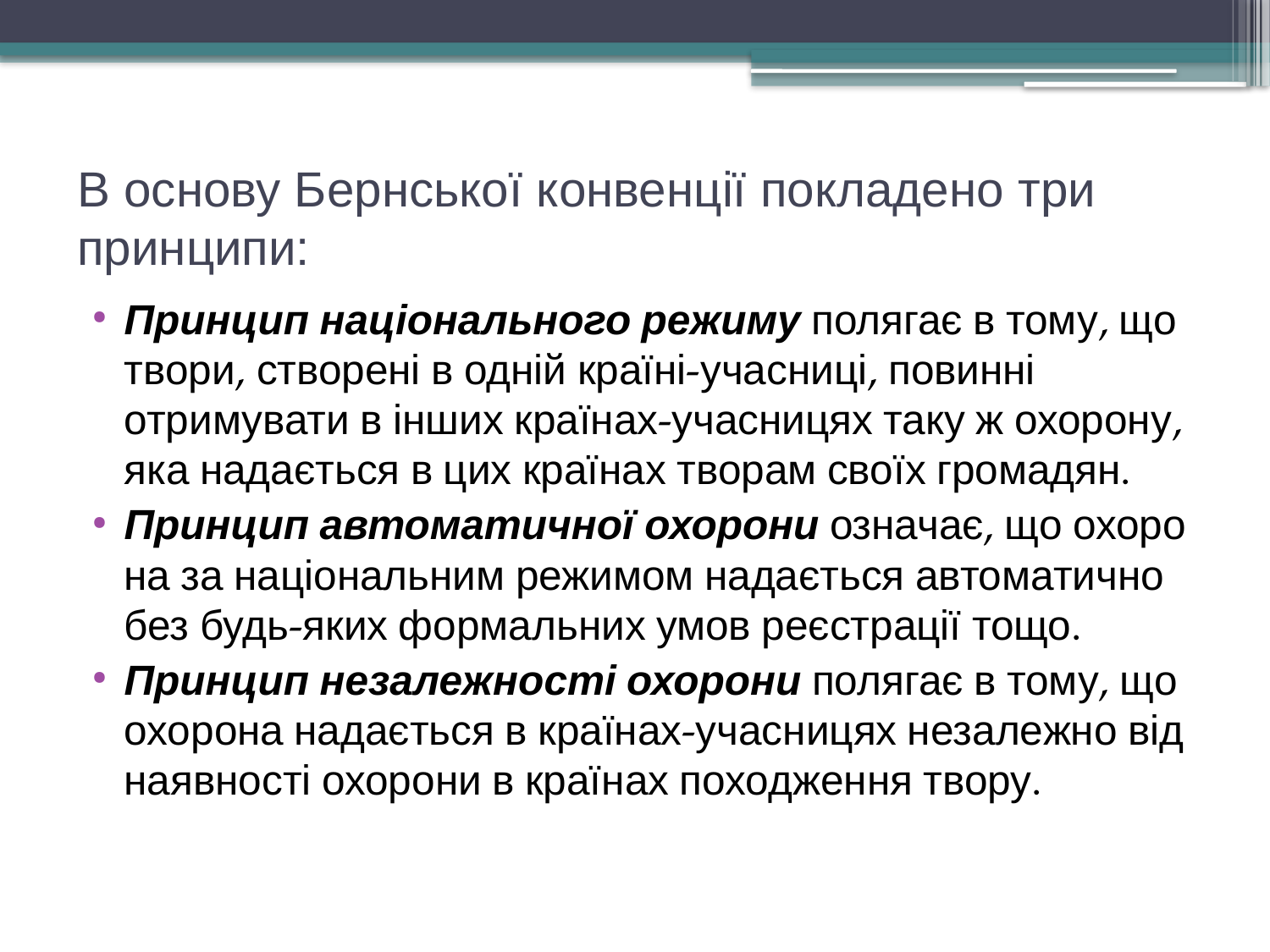

# В основу Бернської конвенції покладено три принципи:
Принцип національного режиму полягає в тому, що твори, створені в одній країні-учасниці, повинні отримувати в інших країнах-учасницях таку ж охорону, яка надається в цих країнах творам своїх громадян.
Принцип автоматичної охорони означає, що охоро­на за національним режимом надається автоматично без будь-яких формальних умов реєстрації тощо.
Принцип незалежності охорони полягає в тому, що охорона надається в країнах-учасницях незалежно від на­явності охорони в країнах походження твору.